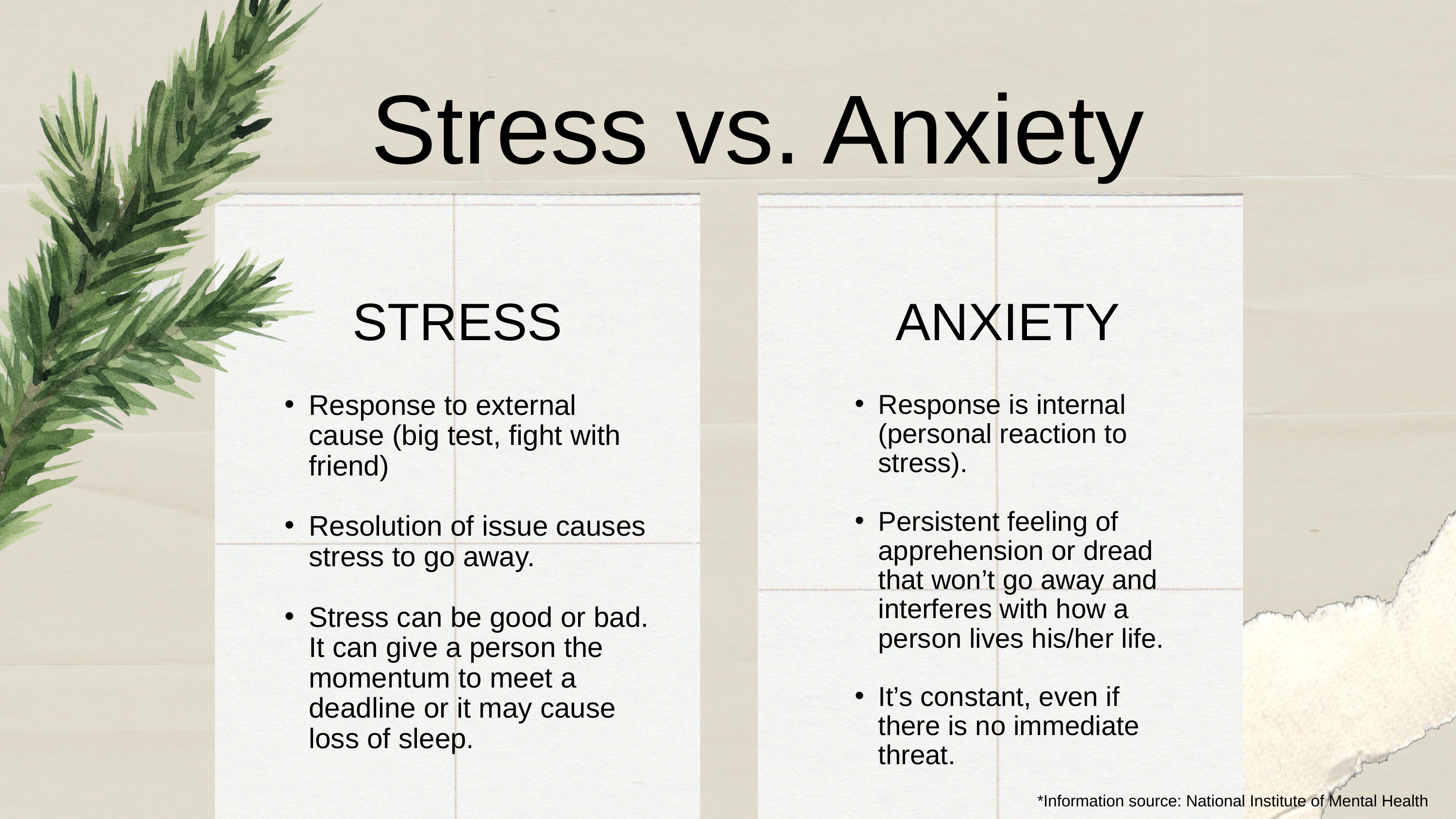

Stress vs. Anxiety

STRESS
Response to external cause (big test, fight with friend)

Resolution of issue causes stress to go away.

Stress can be good or bad. It can give a person the momentum to meet a deadline or it may cause loss of sleep.

ANXIETY
Response is internal (personal reaction to stress).

Persistent feeling of apprehension or dread that won’t go away and interferes with how a person lives his/her life.

It’s constant, even if there is no immediate threat.

*Information source: National Institute of Mental Health